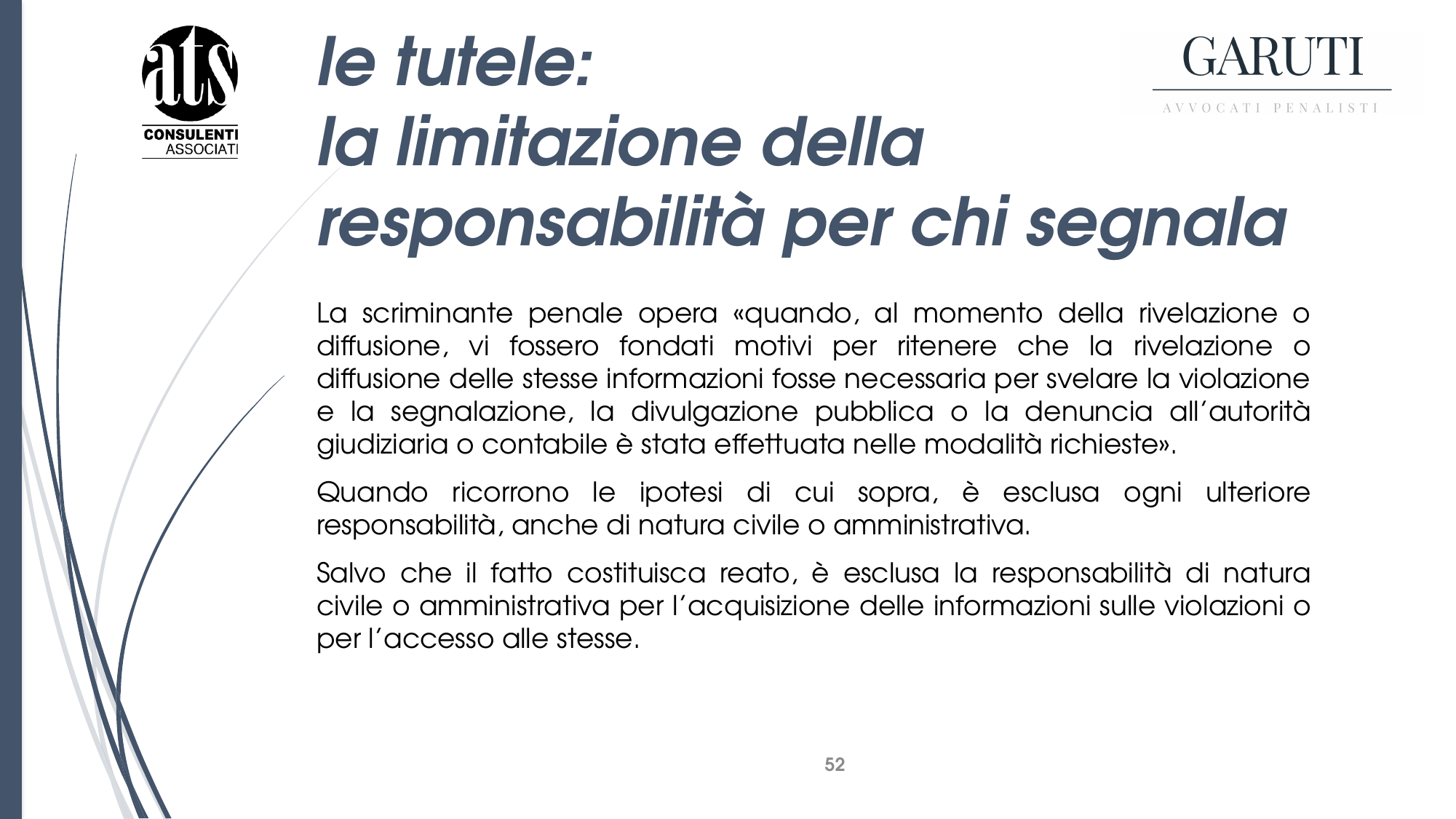

# le tutele: la limitazione della responsabilità per chi segnala
La scriminante penale opera «quando, al momento della rivelazione o diffusione, vi fossero fondati motivi per ritenere che la rivelazione o diffusione delle stesse informazioni fosse necessaria per svelare la violazione e la segnalazione, la divulgazione pubblica o la denuncia all’autorità giudiziaria o contabile è stata effettuata nelle modalità richieste».
Quando ricorrono le ipotesi di cui sopra, è esclusa ogni ulteriore responsabilità, anche di natura civile o amministrativa.
Salvo che il fatto costituisca reato, è esclusa la responsabilità di natura civile o amministrativa per l’acquisizione delle informazioni sulle violazioni o per l’accesso alle stesse.

52